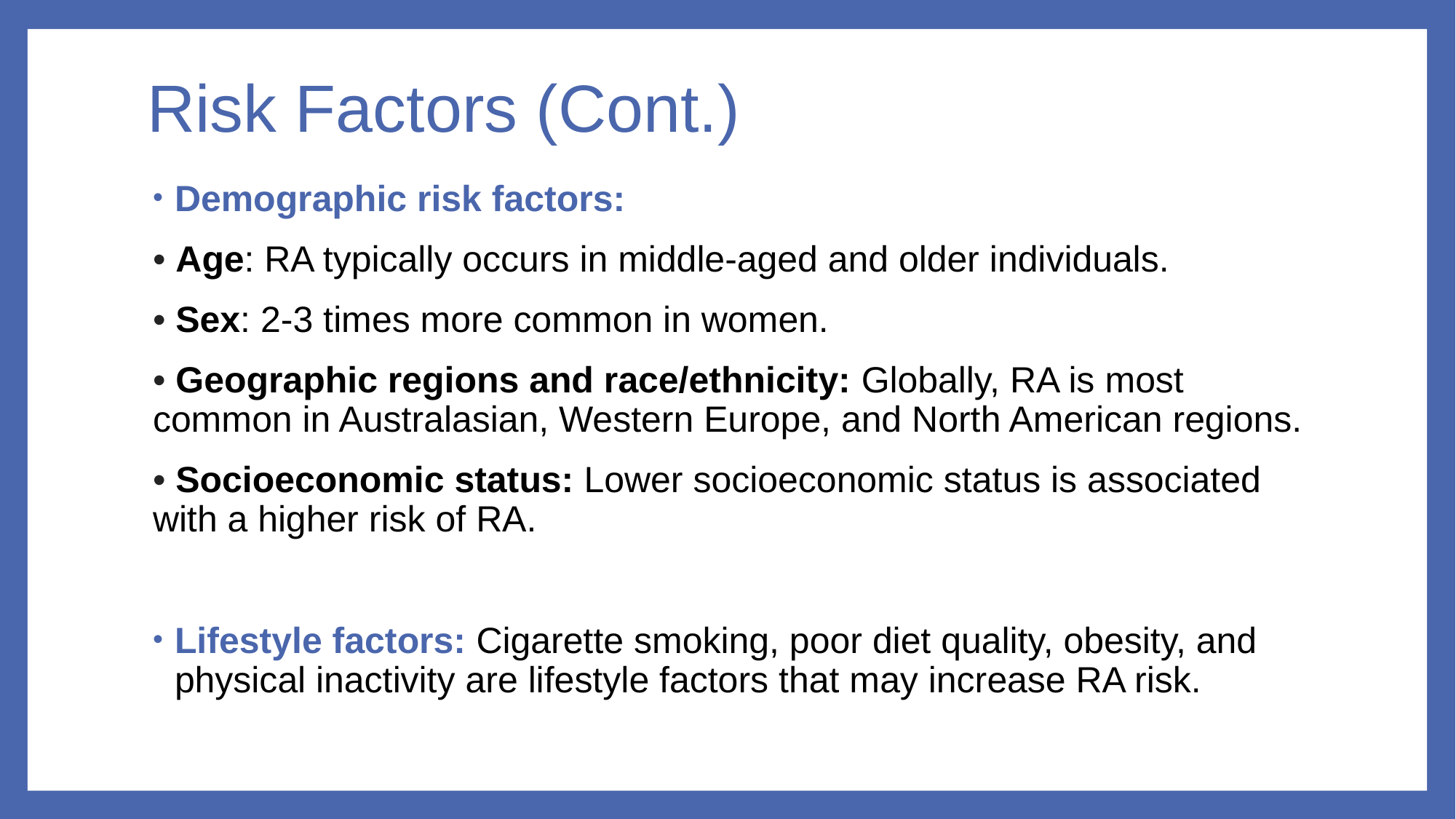

# Risk Factors (Cont.)
Demographic risk factors:
• Age: RA typically occurs in middle-aged and older individuals.
• Sex: 2-3 times more common in women.
• Geographic regions and race/ethnicity: Globally, RA is most common in Australasian, Western Europe, and North American regions.
• Socioeconomic status: Lower socioeconomic status is associated with a higher risk of RA.

Lifestyle factors: Cigarette smoking, poor diet quality, obesity, and physical inactivity are lifestyle factors that may increase RA risk.